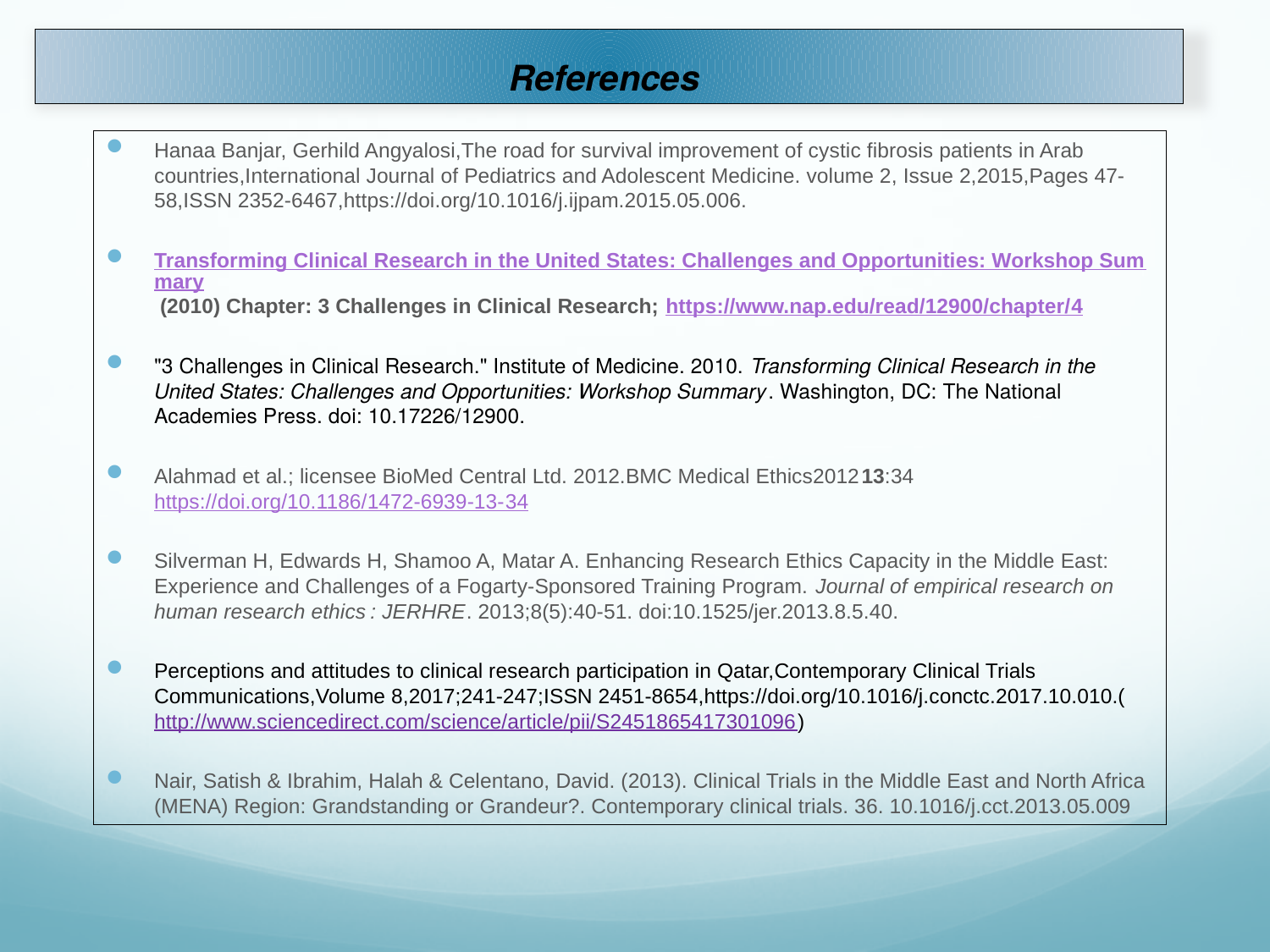

# References
Hanaa Banjar, Gerhild Angyalosi,The road for survival improvement of cystic fibrosis patients in Arab countries,International Journal of Pediatrics and Adolescent Medicine. volume 2, Issue 2,2015,Pages 47-58,ISSN 2352-6467,https://doi.org/10.1016/j.ijpam.2015.05.006.
Transforming Clinical Research in the United States: Challenges and Opportunities: Workshop Summary (2010) Chapter: 3 Challenges in Clinical Research; https://www.nap.edu/read/12900/chapter/4
"3 Challenges in Clinical Research." Institute of Medicine. 2010. Transforming Clinical Research in the United States: Challenges and Opportunities: Workshop Summary. Washington, DC: The National Academies Press. doi: 10.17226/12900.
Alahmad et al.; licensee BioMed Central Ltd. 2012.BMC Medical Ethics201213:34 https://doi.org/10.1186/1472-6939-13-34
Silverman H, Edwards H, Shamoo A, Matar A. Enhancing Research Ethics Capacity in the Middle East: Experience and Challenges of a Fogarty-Sponsored Training Program. Journal of empirical research on human research ethics : JERHRE. 2013;8(5):40-51. doi:10.1525/jer.2013.8.5.40.
Perceptions and attitudes to clinical research participation in Qatar,Contemporary Clinical Trials Communications,Volume 8,2017;241-247;ISSN 2451-8654,https://doi.org/10.1016/j.conctc.2017.10.010.(http://www.sciencedirect.com/science/article/pii/S2451865417301096)
Nair, Satish & Ibrahim, Halah & Celentano, David. (2013). Clinical Trials in the Middle East and North Africa (MENA) Region: Grandstanding or Grandeur?. Contemporary clinical trials. 36. 10.1016/j.cct.2013.05.009